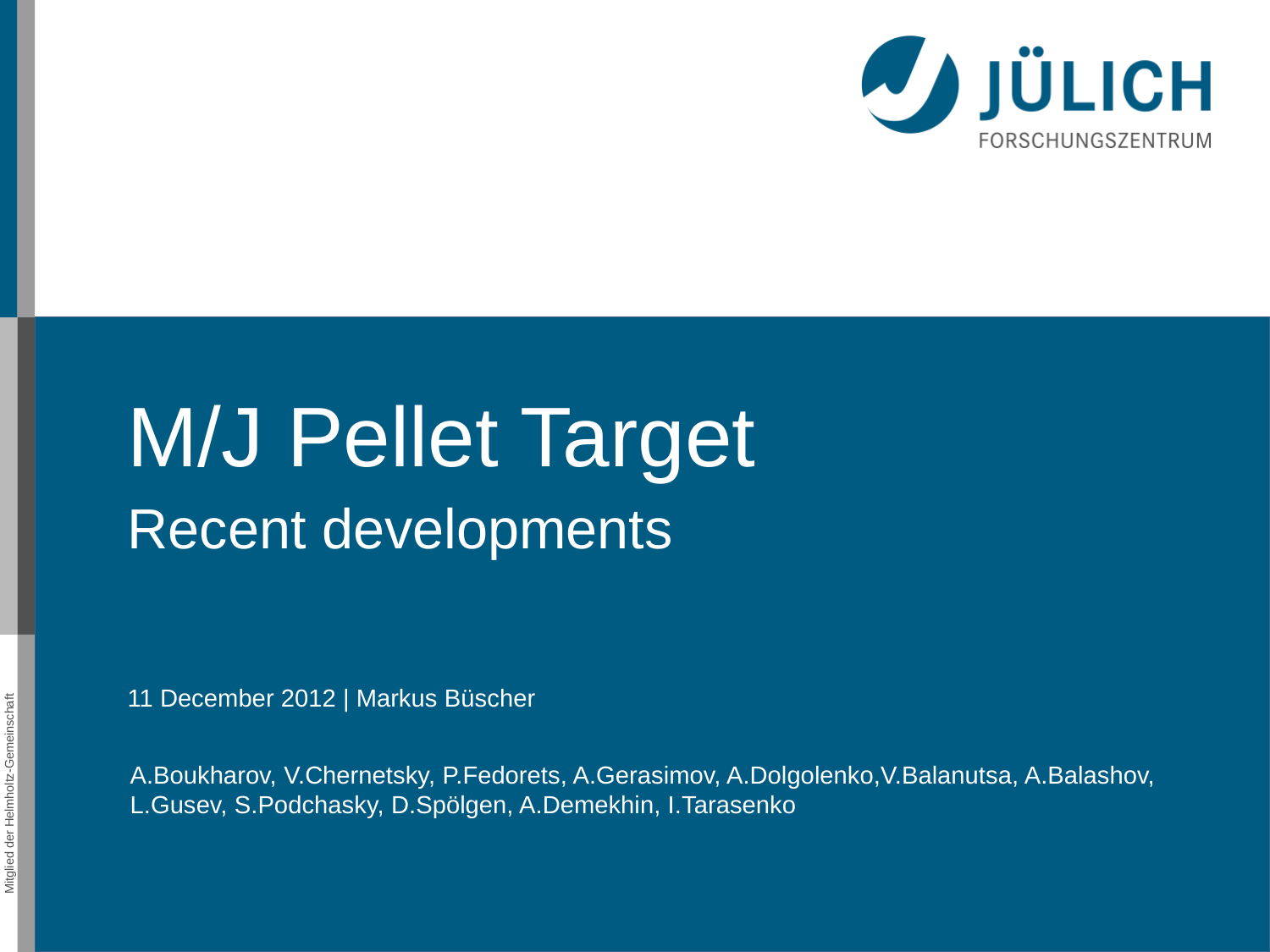

M/J Pellet Target
Recent developments
11 December 2012 | Markus Büscher
A.Boukharov, V.Chernetsky, P.Fedorets, A.Gerasimov, A.Dolgolenko,V.Balanutsa, A.Balashov, L.Gusev, S.Podchasky, D.Spölgen, A.Demekhin, I.Tarasenko